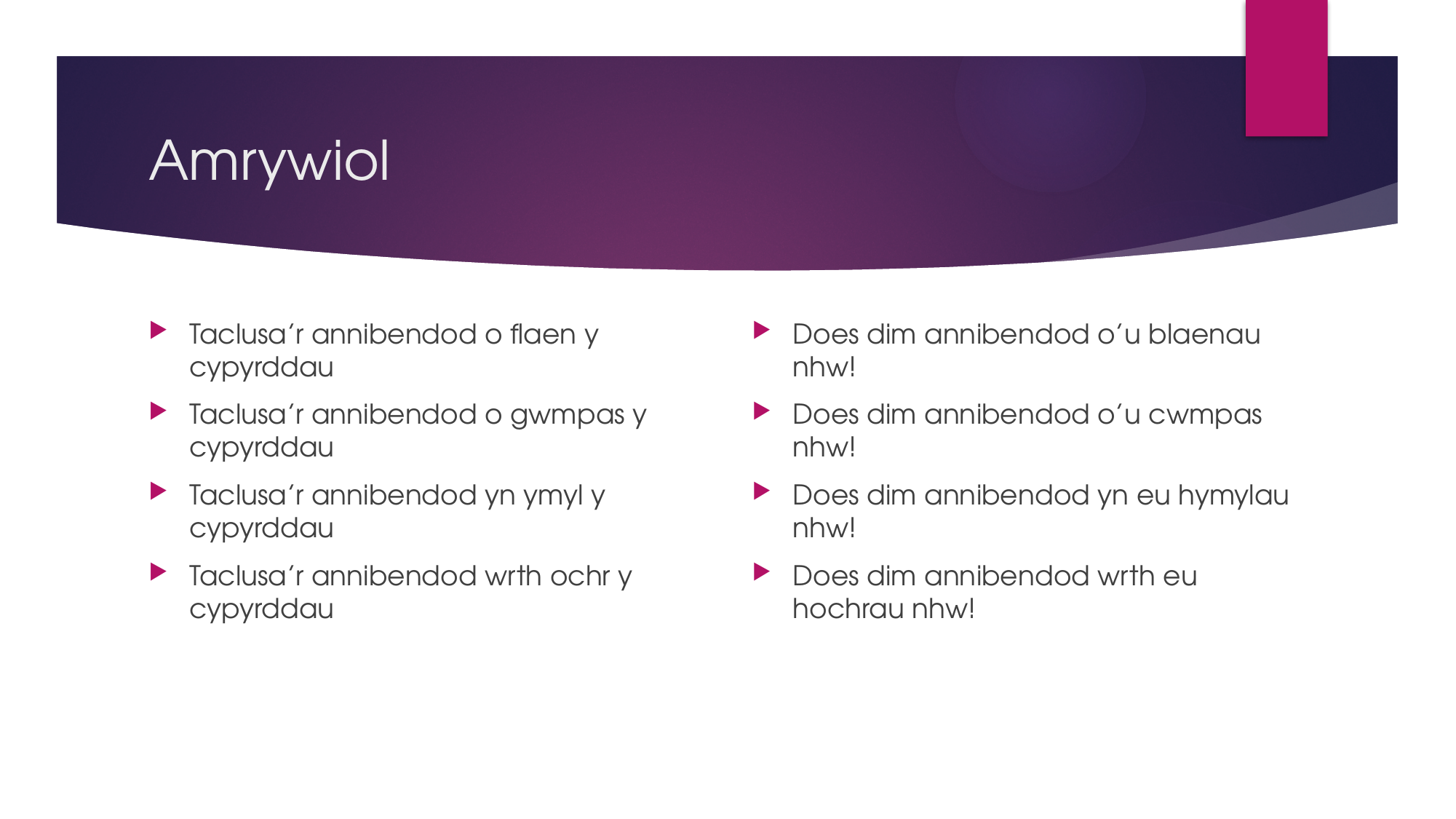

# Amrywiol
Taclusa’r annibendod o flaen y cypyrddau
Taclusa’r annibendod o gwmpas y cypyrddau
Taclusa’r annibendod yn ymyl y cypyrddau
Taclusa’r annibendod wrth ochr y cypyrddau
Does dim annibendod o’u blaenau nhw!
Does dim annibendod o’u cwmpas nhw!
Does dim annibendod yn eu hymylau nhw!
Does dim annibendod wrth eu hochrau nhw!